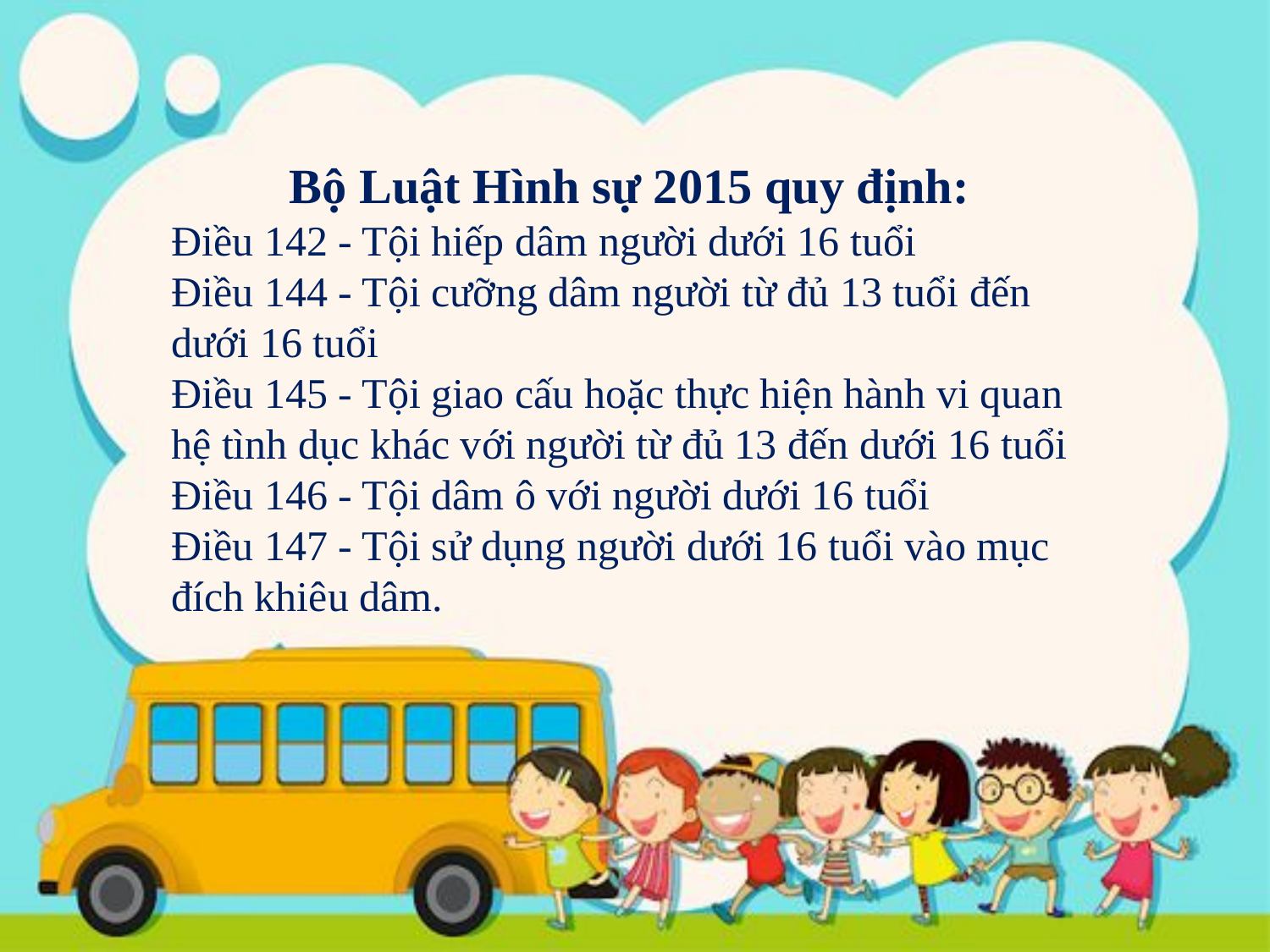

Bộ Luật Hình sự 2015 quy định:
Điều 142 - Tội hiếp dâm người dưới 16 tuổi
Điều 144 - Tội cưỡng dâm người từ đủ 13 tuổi đến dưới 16 tuổi
Điều 145 - Tội giao cấu hoặc thực hiện hành vi quan hệ tình dục khác với người từ đủ 13 đến dưới 16 tuổi
Điều 146 - Tội dâm ô với người dưới 16 tuổi
Điều 147 - Tội sử dụng người dưới 16 tuổi vào mục đích khiêu dâm.